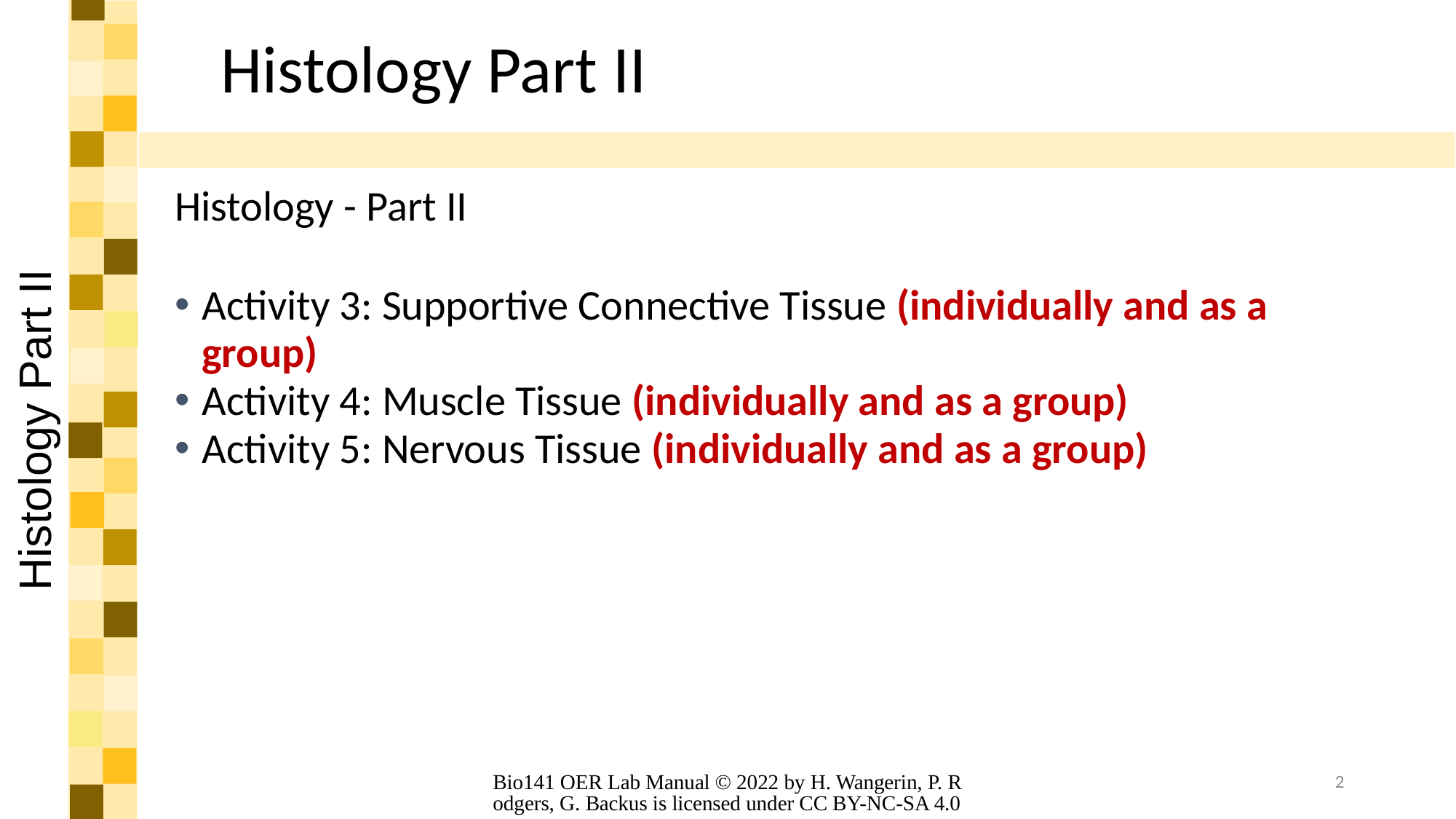

Histology Part II

Histology - Part II
Activity 3: Supportive Connective Tissue (individually and as a group)
Activity 4: Muscle Tissue (individually and as a group)
Activity 5: Nervous Tissue (individually and as a group)

Histology Part II

Bio141 OER Lab Manual © 2022 by H. Wangerin, P. Rodgers, G. Backus is licensed under CC BY-NC-SA 4.0
2